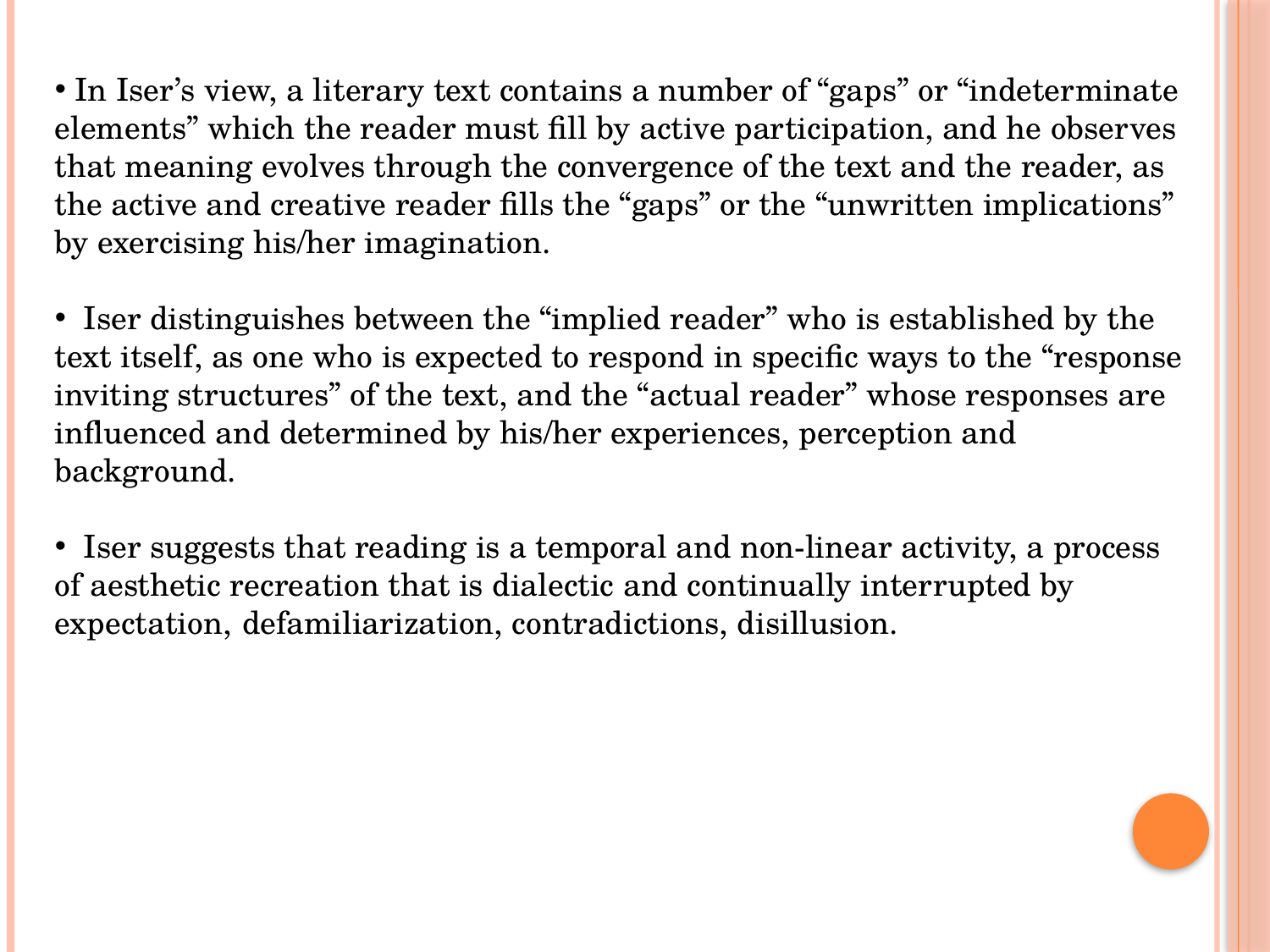

In Iser’s view, a literary text contains a number of “gaps” or “indeterminate elements” which the reader must fill by active participation, and he observes that meaning evolves through the convergence of the text and the reader, as the active and creative reader fills the “gaps” or the “unwritten implications” by exercising his/her imagination.

  Iser distinguishes between the “implied reader” who is established by the text itself, as one who is expected to respond in specific ways to the “response inviting structures” of the text, and the “actual reader” whose responses are influenced and determined by his/her experiences, perception and background.

  Iser suggests that reading is a temporal and non-linear activity, a process of aesthetic recreation that is dialectic and continually interrupted by expectation, defamiliarization, contradictions, disillusion.